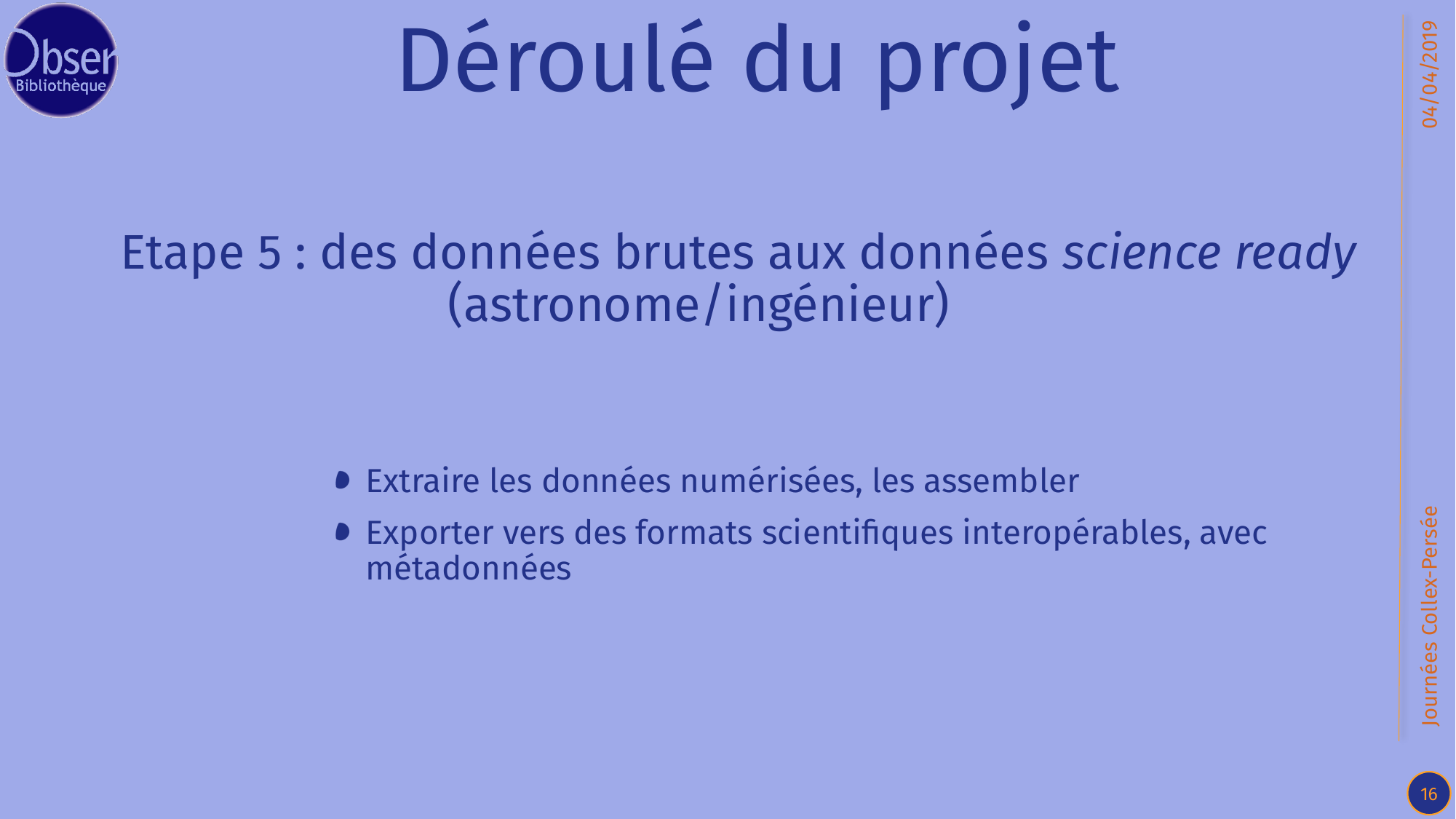

# Déroulé du projet
04/04/2019
Etape 5 : des données brutes aux données science ready
			(astronome/ingénieur)

Extraire les données numérisées, les assembler
Exporter vers des formats scientifiques interopérables, avec métadonnées
Journées Collex-Persée
16